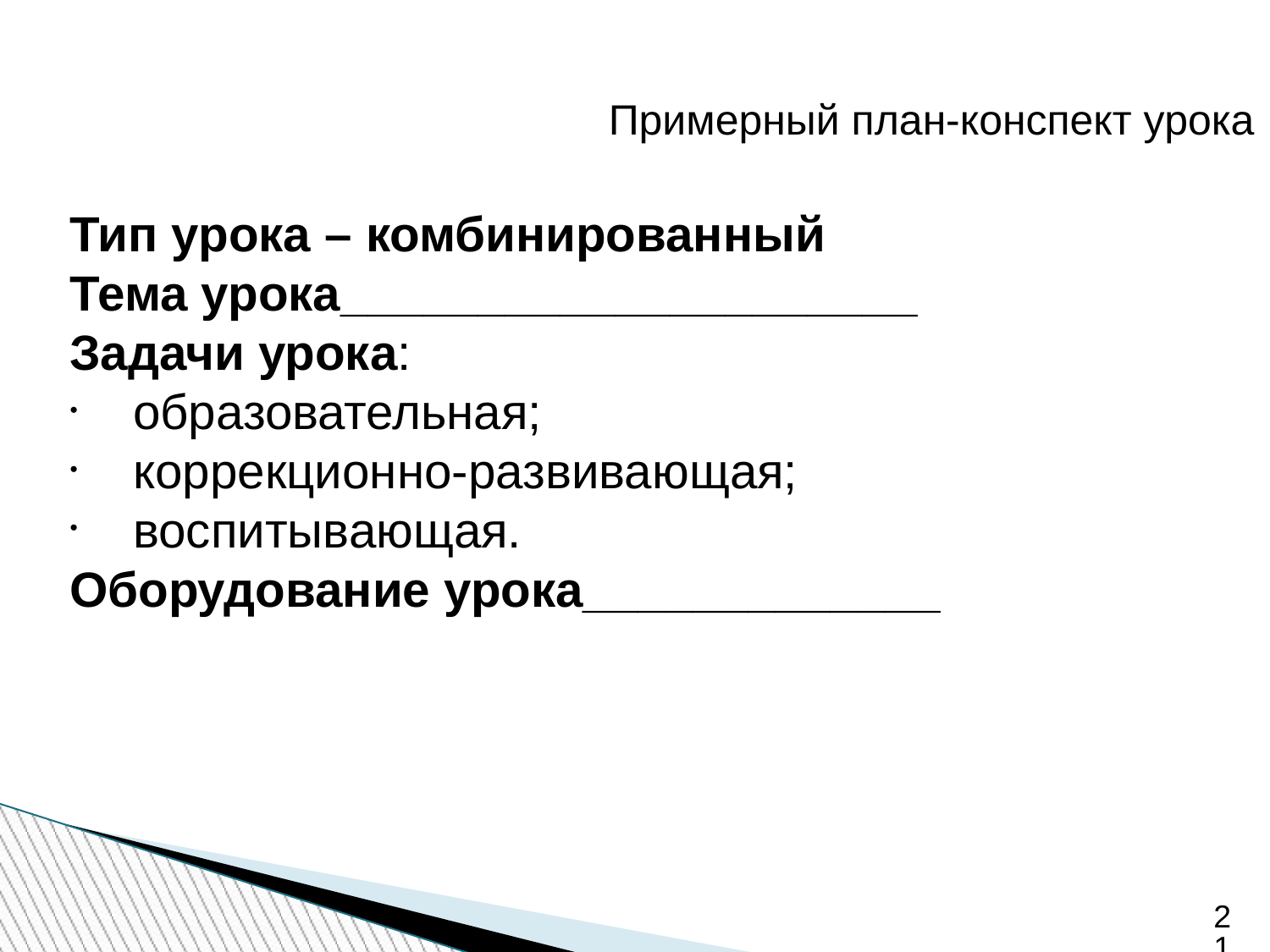

Примерный план-конспект урока

Тип урока – комбинированный
Тема урока_____________________
Задачи урока:
образовательная;
коррекционно-развивающая;
воспитывающая.
Оборудование урока_____________
21